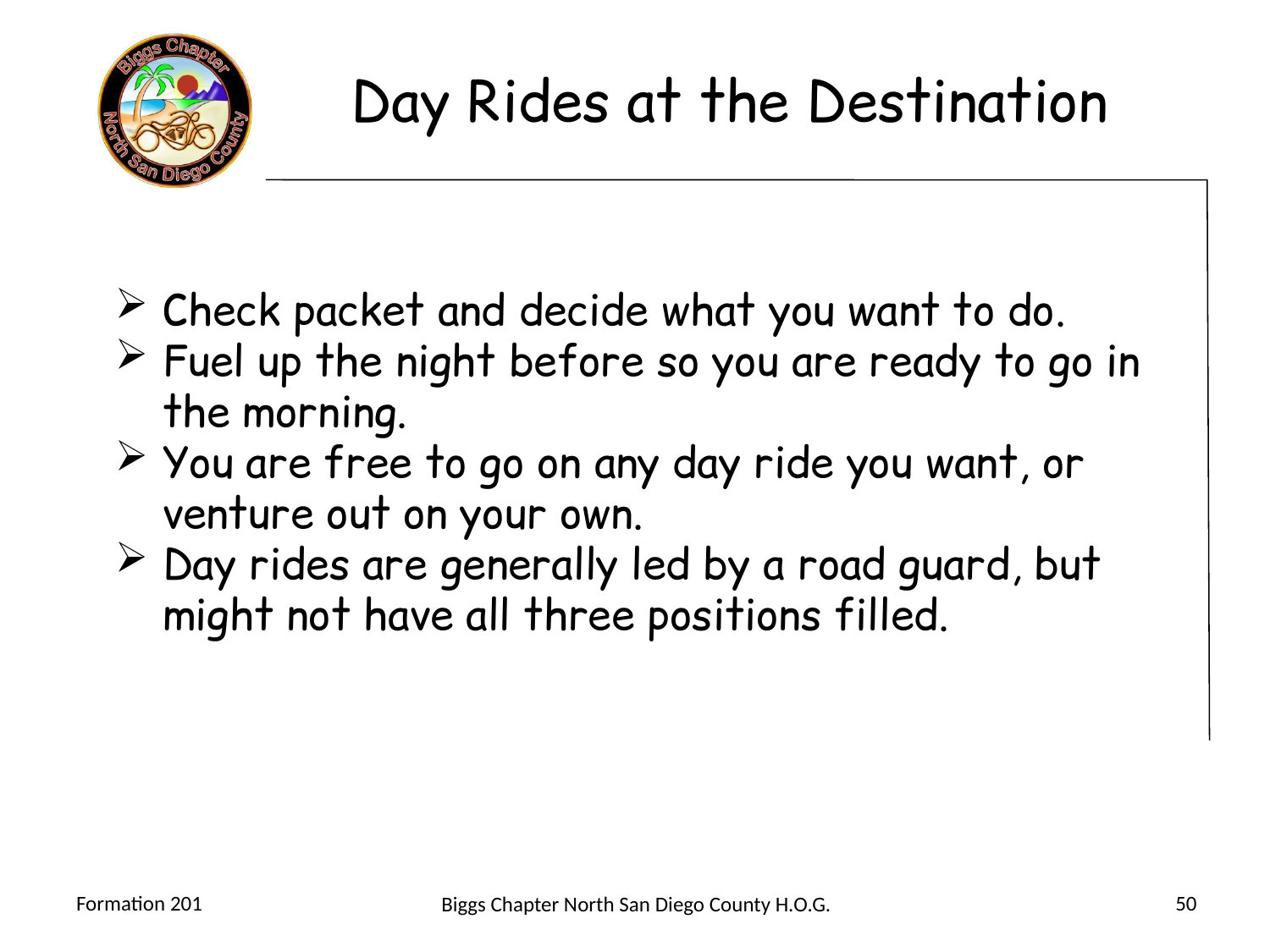

# Day Rides at the Destination

Check packet and decide what you want to do.
Fuel up the night before so you are ready to go in the morning.
You are free to go on any day ride you want, or venture out on your own.
Day rides are generally led by a road guard, but might not have all three positions filled.

50
Formation 201
Biggs Chapter North San Diego County H.O.G.